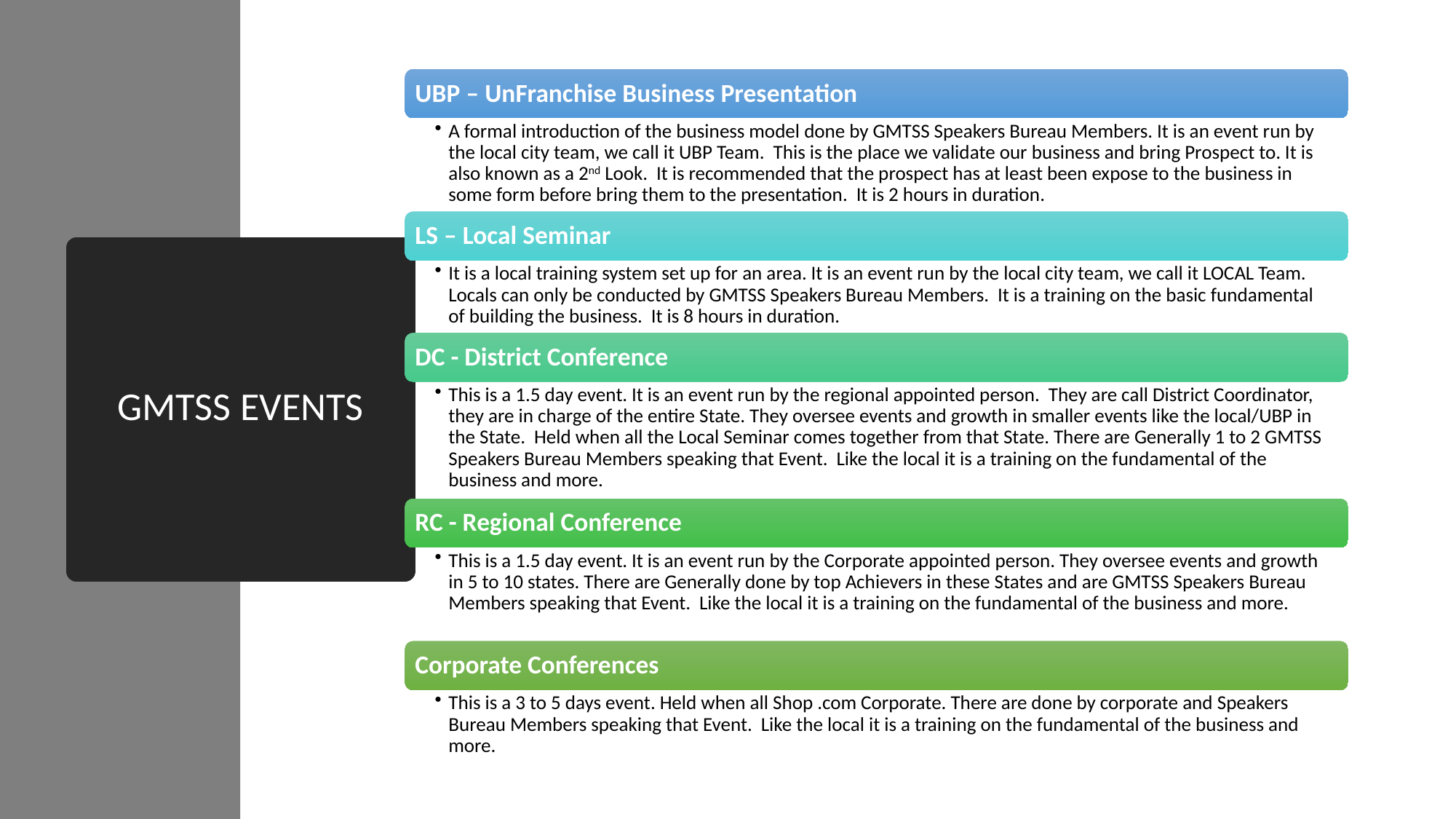

UBP – UnFranchise Business Presentation
A formal introduction of the business model done by GMTSS Speakers Bureau Members. It is an event run by the local city team, we call it UBP Team.  This is the place we validate our business and bring Prospect to. It is also known as a 2nd Look.  It is recommended that the prospect has at least been expose to the business in some form before bring them to the presentation.  It is 2 hours in duration.
LS – Local Seminar
It is a local training system set up for an area. It is an event run by the local city team, we call it LOCAL Team. Locals can only be conducted by GMTSS Speakers Bureau Members.  It is a training on the basic fundamental of building the business.  It is 8 hours in duration.
DC - District Conference
This is a 1.5 day event. It is an event run by the regional appointed person.  They are call District Coordinator, they are in charge of the entire State. They oversee events and growth in smaller events like the local/UBP in the State.  Held when all the Local Seminar comes together from that State. There are Generally 1 to 2 GMTSS Speakers Bureau Members speaking that Event.  Like the local it is a training on the fundamental of the business and more.
RC - Regional Conference
This is a 1.5 day event. It is an event run by the Corporate appointed person. They oversee events and growth in 5 to 10 states. There are Generally done by top Achievers in these States and are GMTSS Speakers Bureau Members speaking that Event.  Like the local it is a training on the fundamental of the business and more.
Corporate Conferences
This is a 3 to 5 days event. Held when all Shop .com Corporate. There are done by corporate and Speakers Bureau Members speaking that Event.  Like the local it is a training on the fundamental of the business and more.
# GMTSS EVENTS